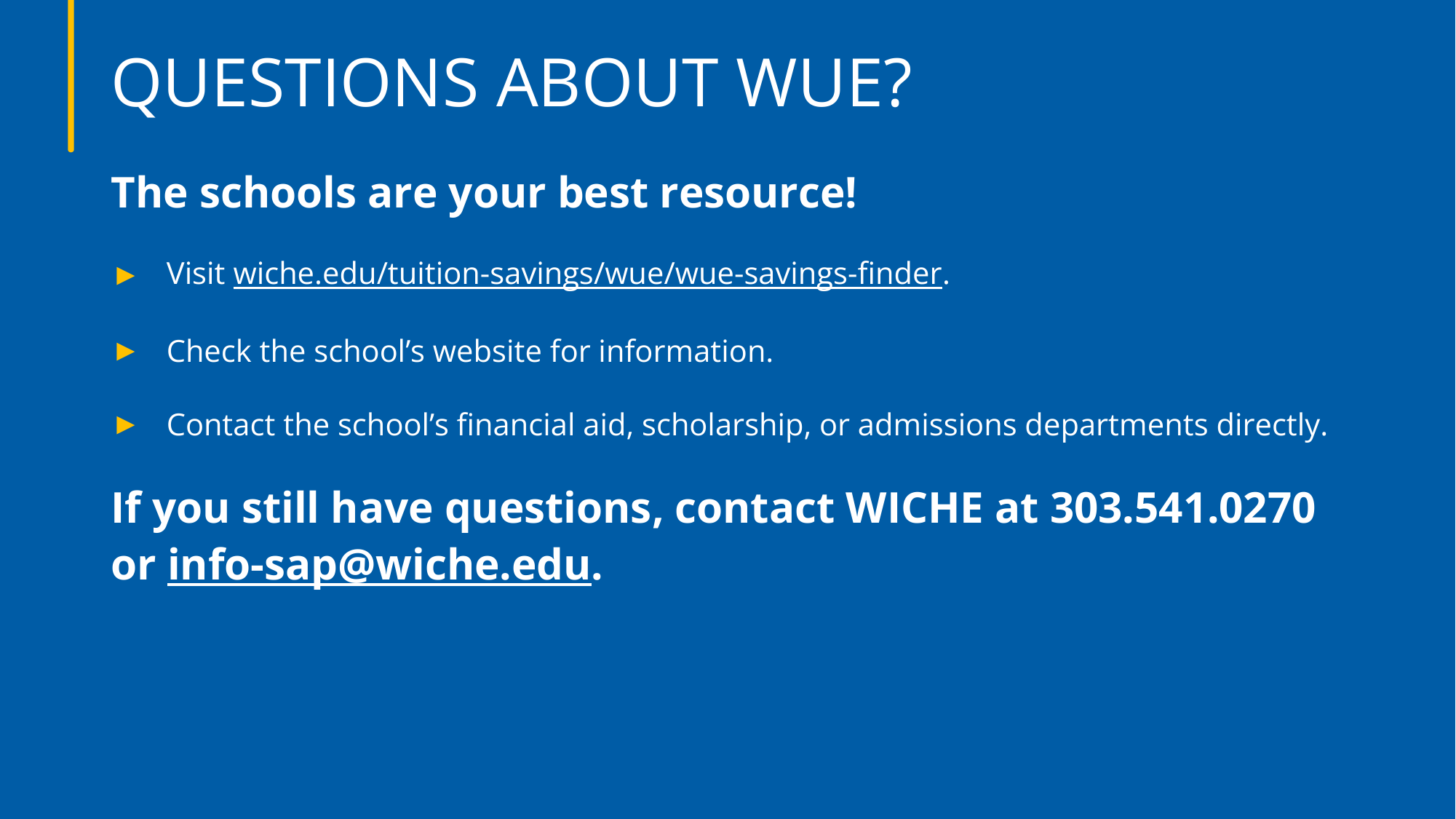

# QUESTIONS ABOUT WUE?
The schools are your best resource!
Visit wiche.edu/tuition-savings/wue/wue-savings-finder.
Check the school’s website for information.
Contact the school’s financial aid, scholarship, or admissions departments directly.
If you still have questions, contact WICHE at 303.541.0270 or info-sap@wiche.edu.